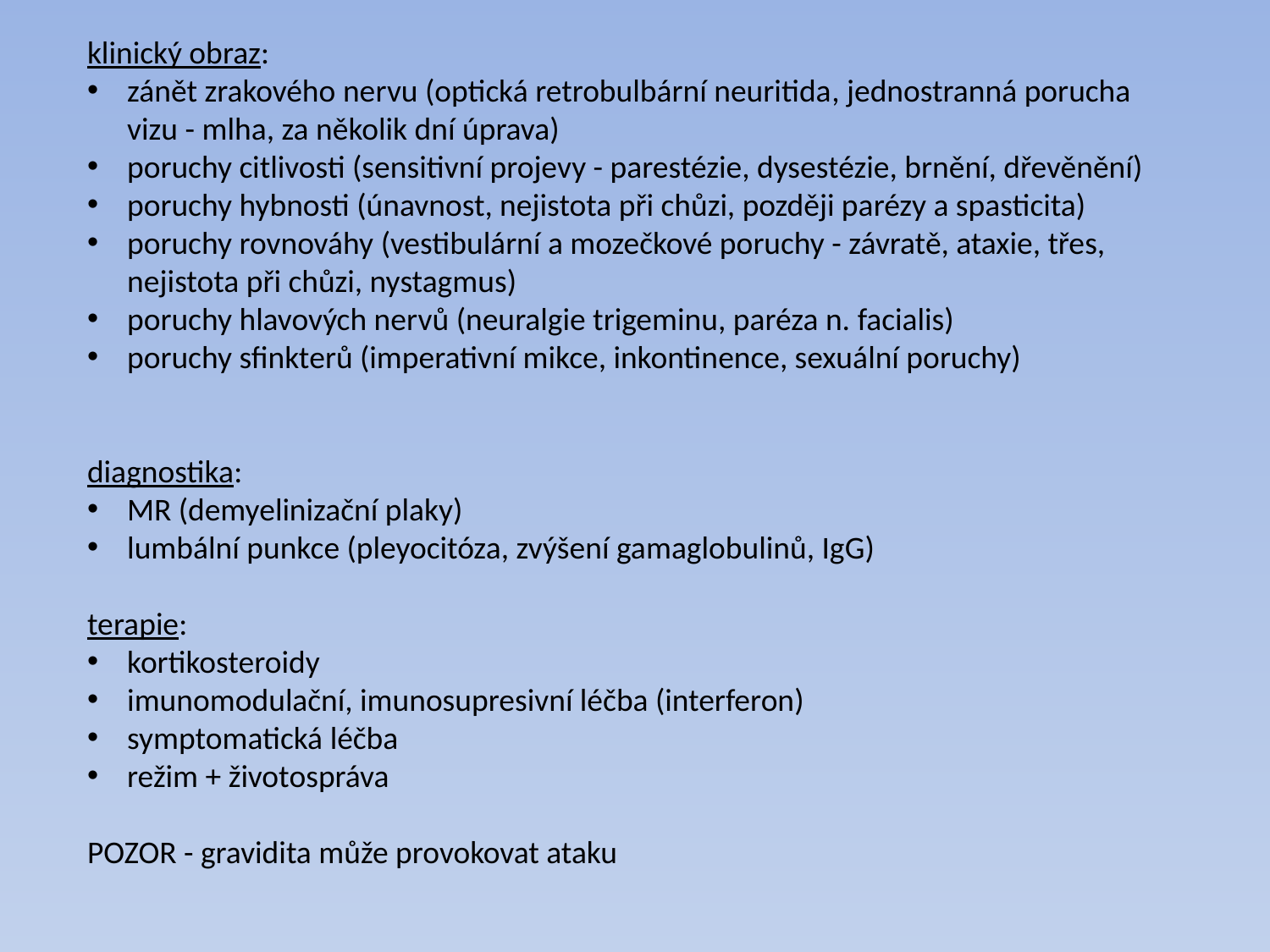

klinický obraz:
zánět zrakového nervu (optická retrobulbární neuritida, jednostranná porucha vizu - mlha, za několik dní úprava)
poruchy citlivosti (sensitivní projevy - parestézie, dysestézie, brnění, dřevěnění)
poruchy hybnosti (únavnost, nejistota při chůzi, později parézy a spasticita)
poruchy rovnováhy (vestibulární a mozečkové poruchy - závratě, ataxie, třes, nejistota při chůzi, nystagmus)
poruchy hlavových nervů (neuralgie trigeminu, paréza n. facialis)
poruchy sfinkterů (imperativní mikce, inkontinence, sexuální poruchy)

diagnostika:
MR (demyelinizační plaky)
lumbální punkce (pleyocitóza, zvýšení gamaglobulinů, IgG)

terapie:
kortikosteroidy
imunomodulační, imunosupresivní léčba (interferon)
symptomatická léčba
režim + životospráva

POZOR - gravidita může provokovat ataku